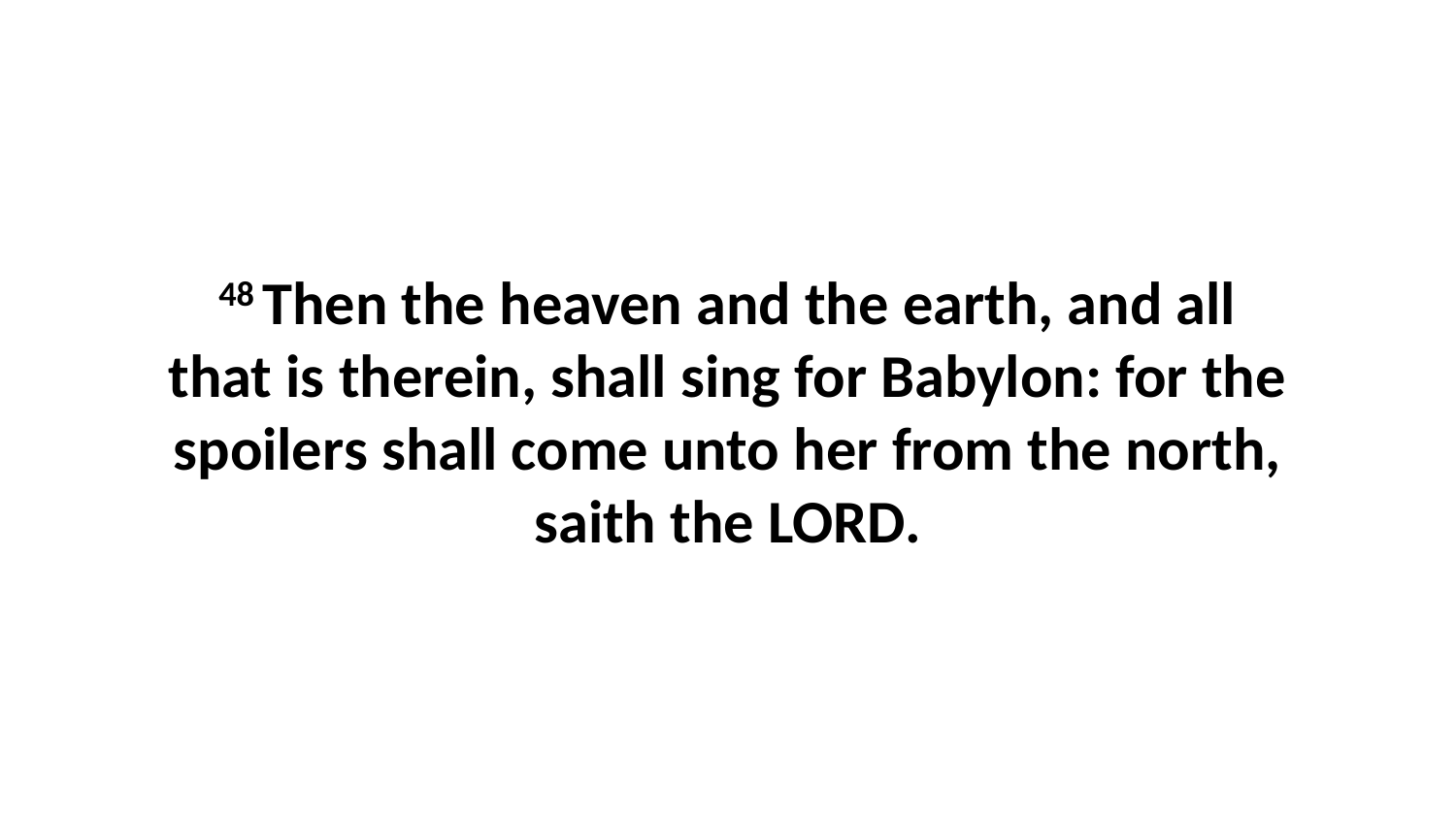

48 Then the heaven and the earth, and all that is therein, shall sing for Babylon: for the spoilers shall come unto her from the north, saith the LORD.